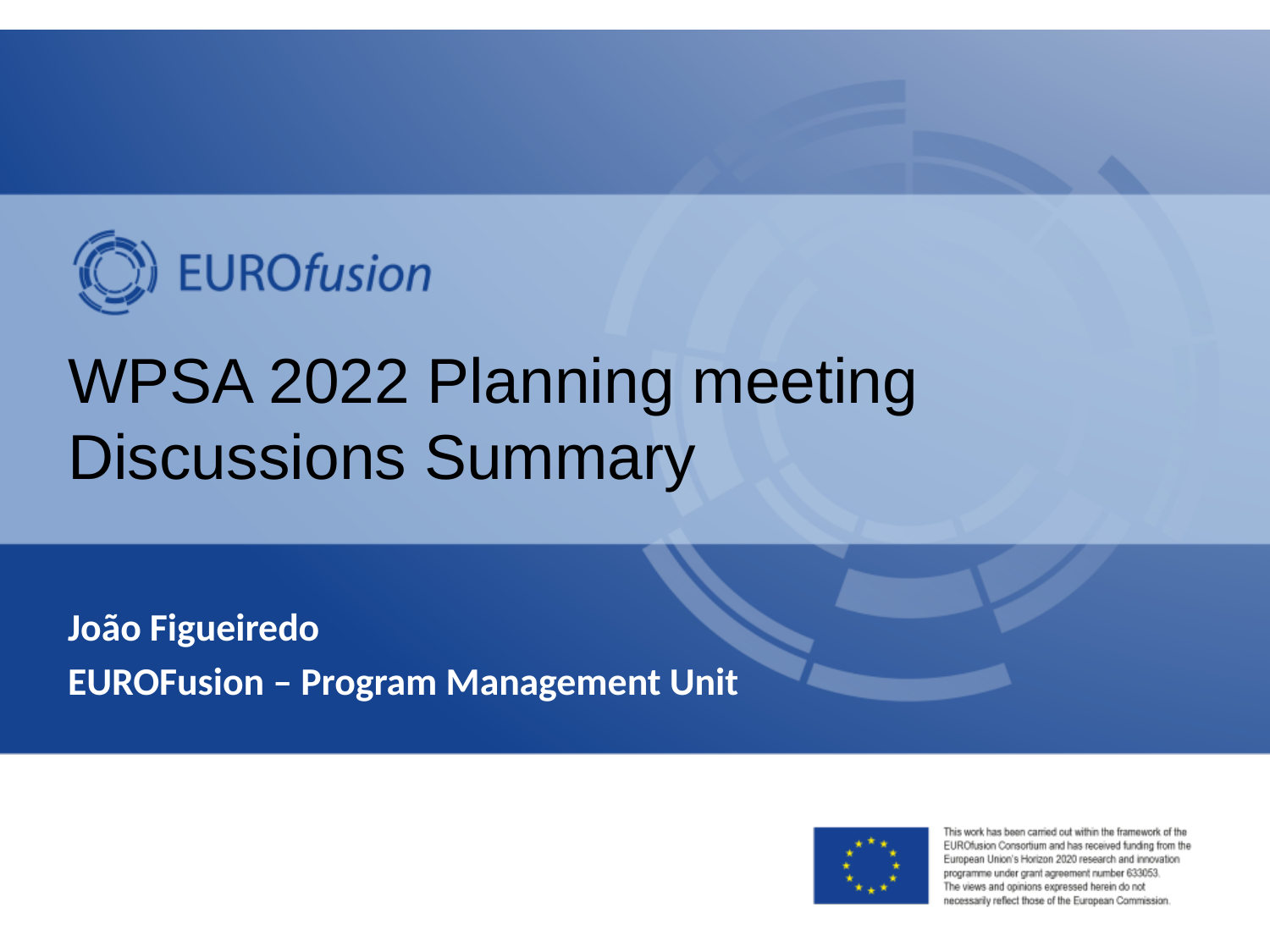

# WPSA 2022 Planning meeting Discussions Summary
João Figueiredo
EUROFusion – Program Management Unit